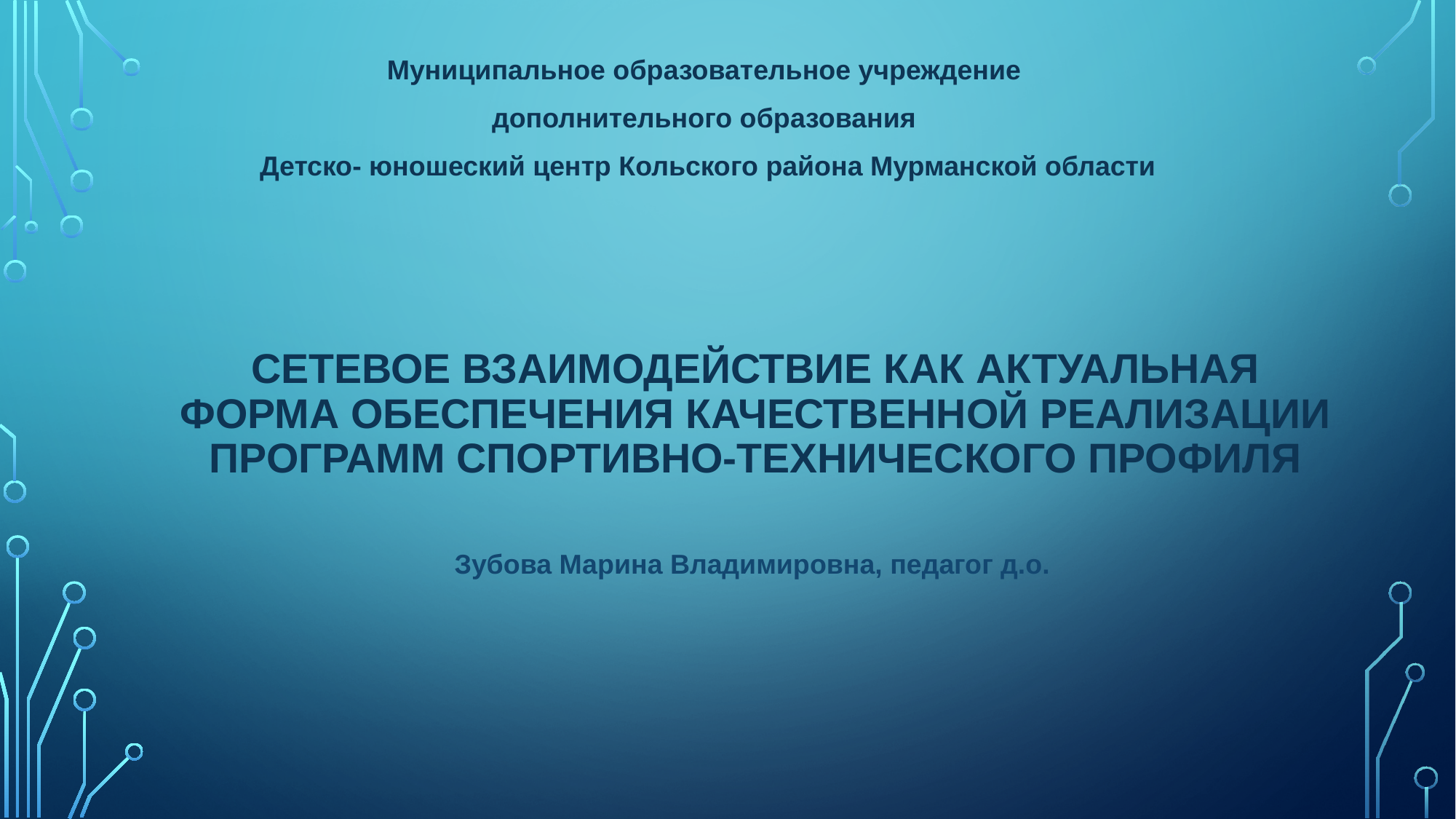

Муниципальное образовательное учреждение
дополнительного образования
Детско- юношеский центр Кольского района Мурманской области
# Сетевое взаимодействие как актуальная форма обеспечения качественной реализации программ спортивно-технического профиля
Зубова Марина Владимировна, педагог д.о.